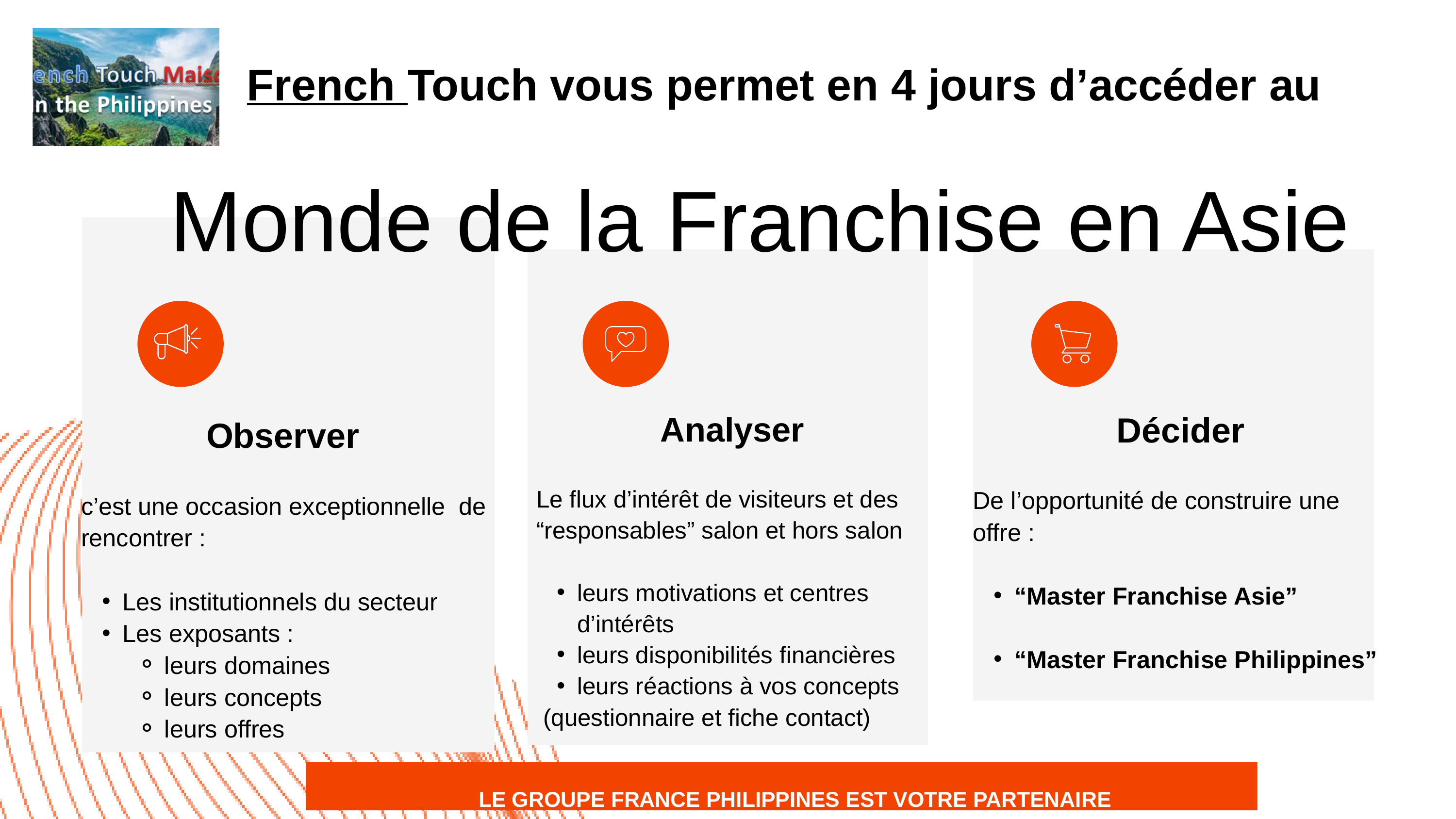

French Touch vous permet en 4 jours d’accéder au
Monde de la Franchise en Asie

Analyser
Le flux d’intérêt de visiteurs et des “responsables” salon et hors salon

leurs motivations et centres d’intérêts
leurs disponibilités financières
leurs réactions à vos concepts
 (questionnaire et fiche contact)
Décider
De l’opportunité de construire une offre :

“Master Franchise Asie”

“Master Franchise Philippines”

Observer
c’est une occasion exceptionnelle  de rencontrer :

Les institutionnels du secteur
Les exposants :
leurs domaines
leurs concepts
leurs offres

LE GROUPE FRANCE PHILIPPINES EST VOTRE PARTENAIRE